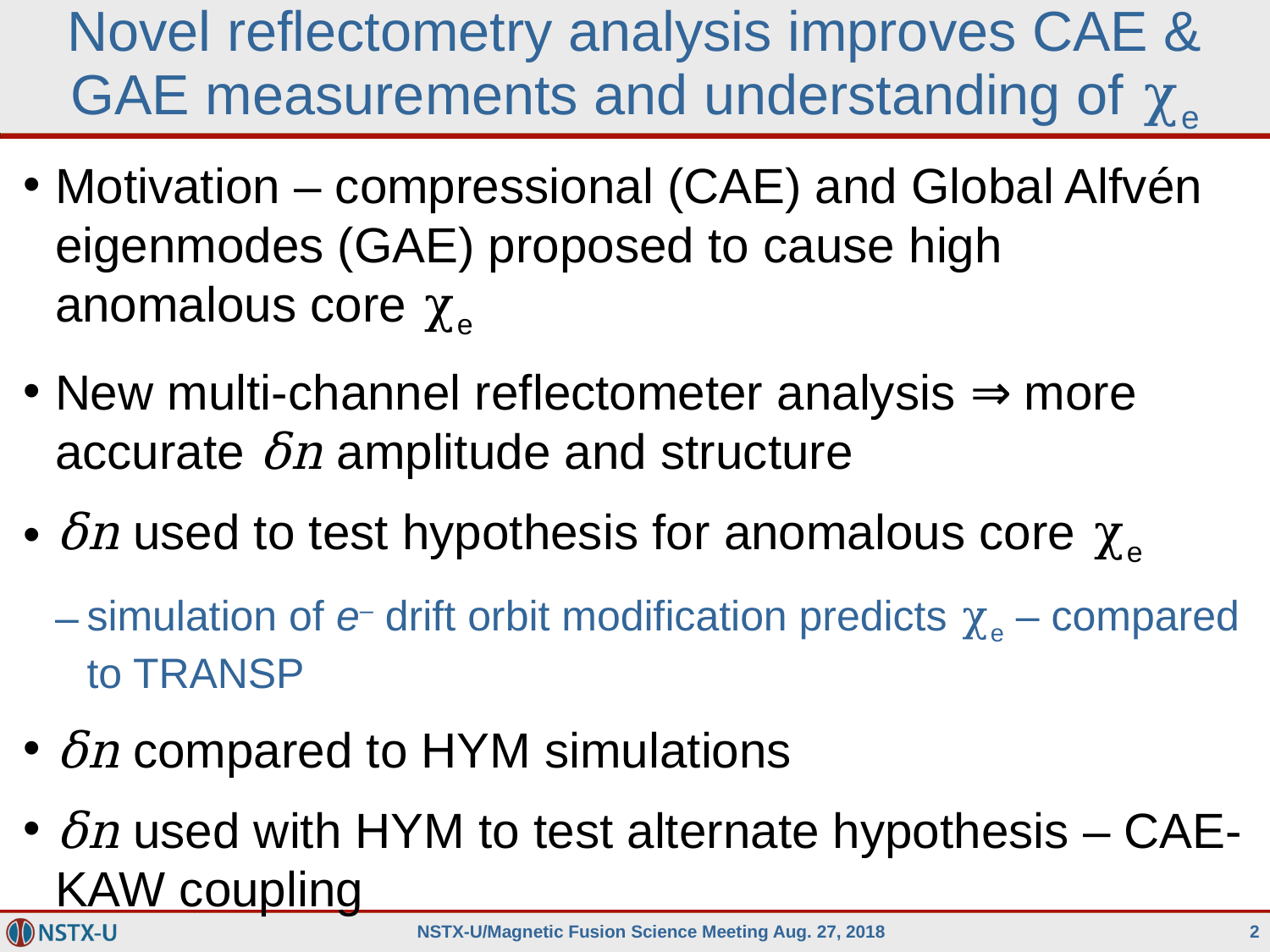

# Novel reflectometry analysis improves CAE & GAE measurements and understanding of χe
Motivation – compressional (CAE) and Global Alfvén eigenmodes (GAE) proposed to cause high anomalous core χe
New multi-channel reflectometer analysis ⇒ more accurate δn amplitude and structure
δn used to test hypothesis for anomalous core χe
simulation of e– drift orbit modification predicts χe – compared to TRANSP
δn compared to HYM simulations
δn used with HYM to test alternate hypothesis – CAE-KAW coupling